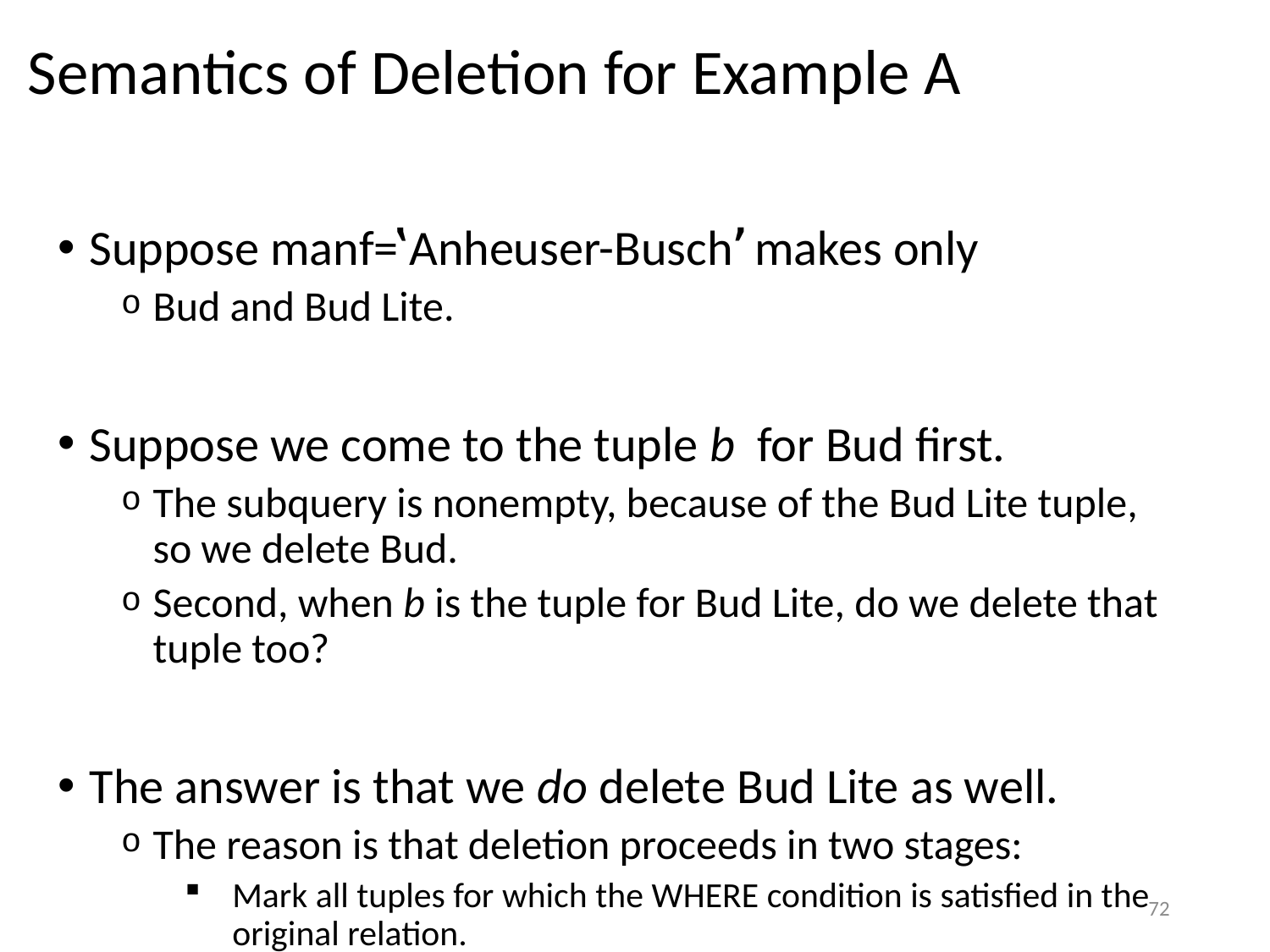

# Semantics of Deletion for Example A
Suppose manf=‘Anheuser-Busch’ makes only
Bud and Bud Lite.

Suppose we come to the tuple b  for Bud first.
The subquery is nonempty, because of the Bud Lite tuple,
so we delete Bud.
Second, when b is the tuple for Bud Lite, do we delete that tuple too?

The answer is that we do delete Bud Lite as well.
The reason is that deletion proceeds in two stages:
Mark all tuples for which the WHERE condition is satisfied in the original relation.
Delete the marked tuples
72